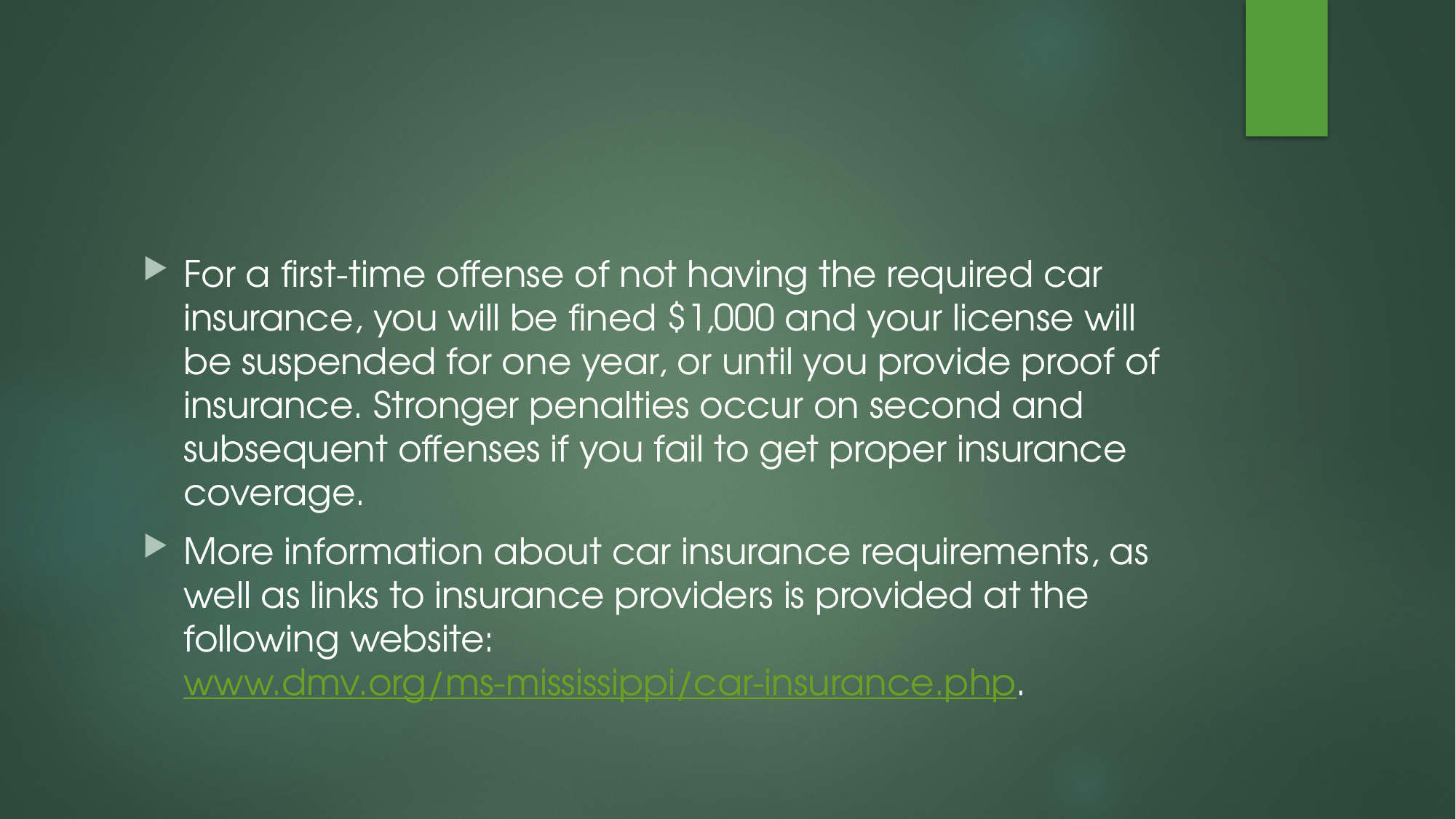

#
For a first-time offense of not having the required car insurance, you will be fined $1,000 and your license will be suspended for one year, or until you provide proof of insurance. Stronger penalties occur on second and subsequent offenses if you fail to get proper insurance coverage.
More information about car insurance requirements, as well as links to insurance providers is provided at the following website: www.dmv.org/ms-mississippi/car-insurance.php.